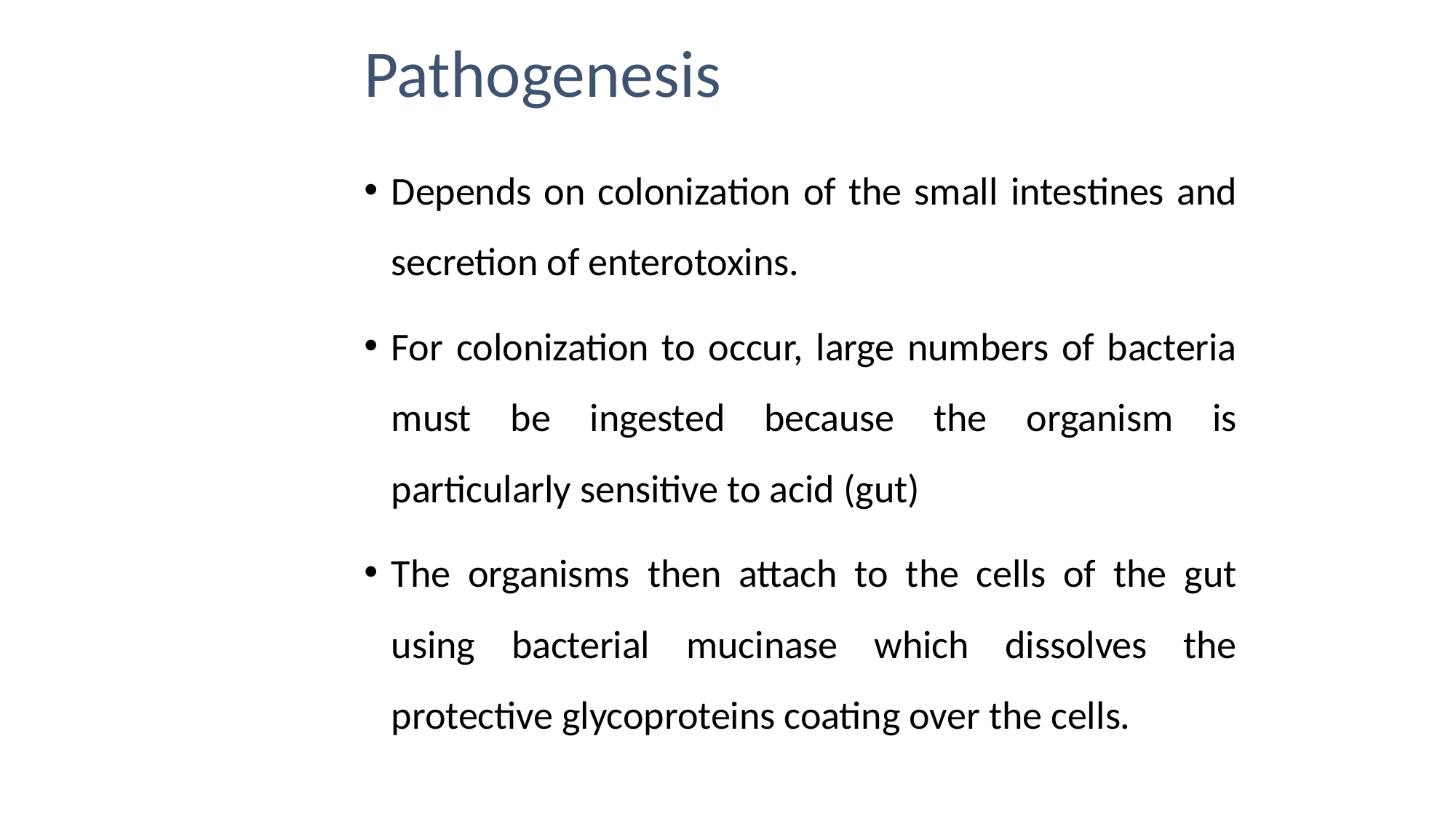

# Pathogenesis
Depends on colonization of the small intestines and secretion of enterotoxins.
For colonization to occur, large numbers of bacteria must be ingested because the organism is particularly sensitive to acid (gut)
The organisms then attach to the cells of the gut using bacterial mucinase which dissolves the protective glycoproteins coating over the cells.